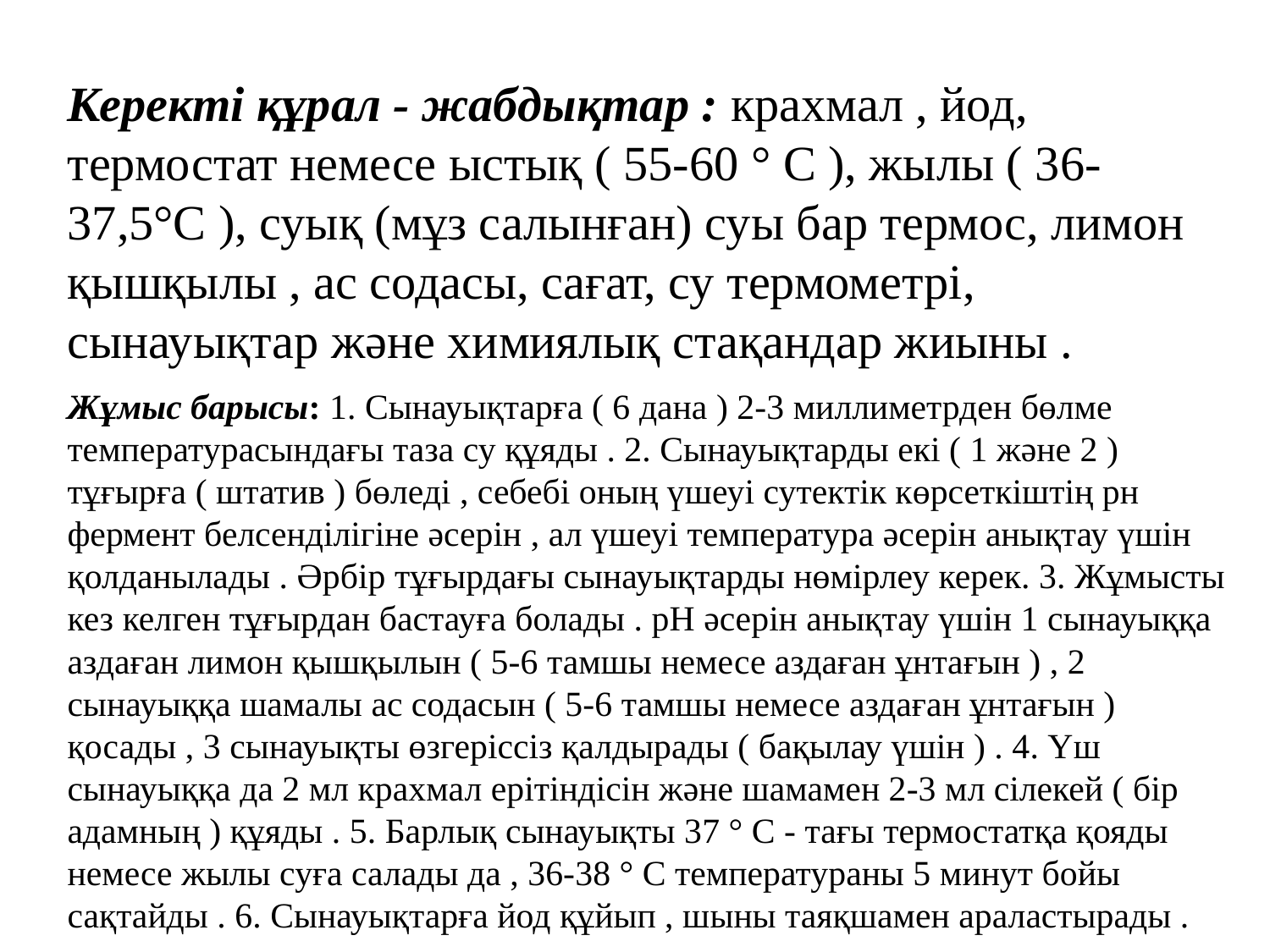

Керекті құрал - жабдықтар : крахмал , йод, термостат немесе ыстық ( 55-60 ° С ), жылы ( 36-37,5°С ), суық (мұз салынған) суы бар термос, лимон қышқылы , ас содасы, сағат, су термометрі, сынауықтар және химиялық стақандар жиыны .
Жұмыс барысы: 1. Сынауықтарға ( 6 дана ) 2-3 миллиметрден бөлме температурасындағы таза су құяды . 2. Сынауықтарды екі ( 1 және 2 ) тұғырға ( штатив ) бөледі , себебі оның үшеуі сутектік көрсеткіштің рн фермент белсенділігіне әсерін , ал үшеуі температура әсерін анықтау үшін қолданылады . Әрбір тұғырдағы сынауықтарды нөмірлеу керек. 3. Жұмысты кез келген тұғырдан бастауға болады . pH әсерін анықтау үшін 1 сынауыққа аздаған лимон қышқылын ( 5-6 тамшы немесе аздаған ұнтағын ) , 2 сынауыққа шамалы ас содасын ( 5-6 тамшы немесе аздаған ұнтағын ) қосады , 3 сынауықты өзгеріссіз қалдырады ( бақылау үшін ) . 4. Үш сынауыққа да 2 мл крахмал ерітіндісін және шамамен 2-3 мл сілекей ( бір адамның ) құяды . 5. Барлық сынауықты 37 ° С - тағы термостатқа қояды немесе жылы суға салады да , 36-38 ° С температураны 5 минут бойы сақтайды . 6. Сынауықтарға йод құйып , шыны таяқшамен араластырады .